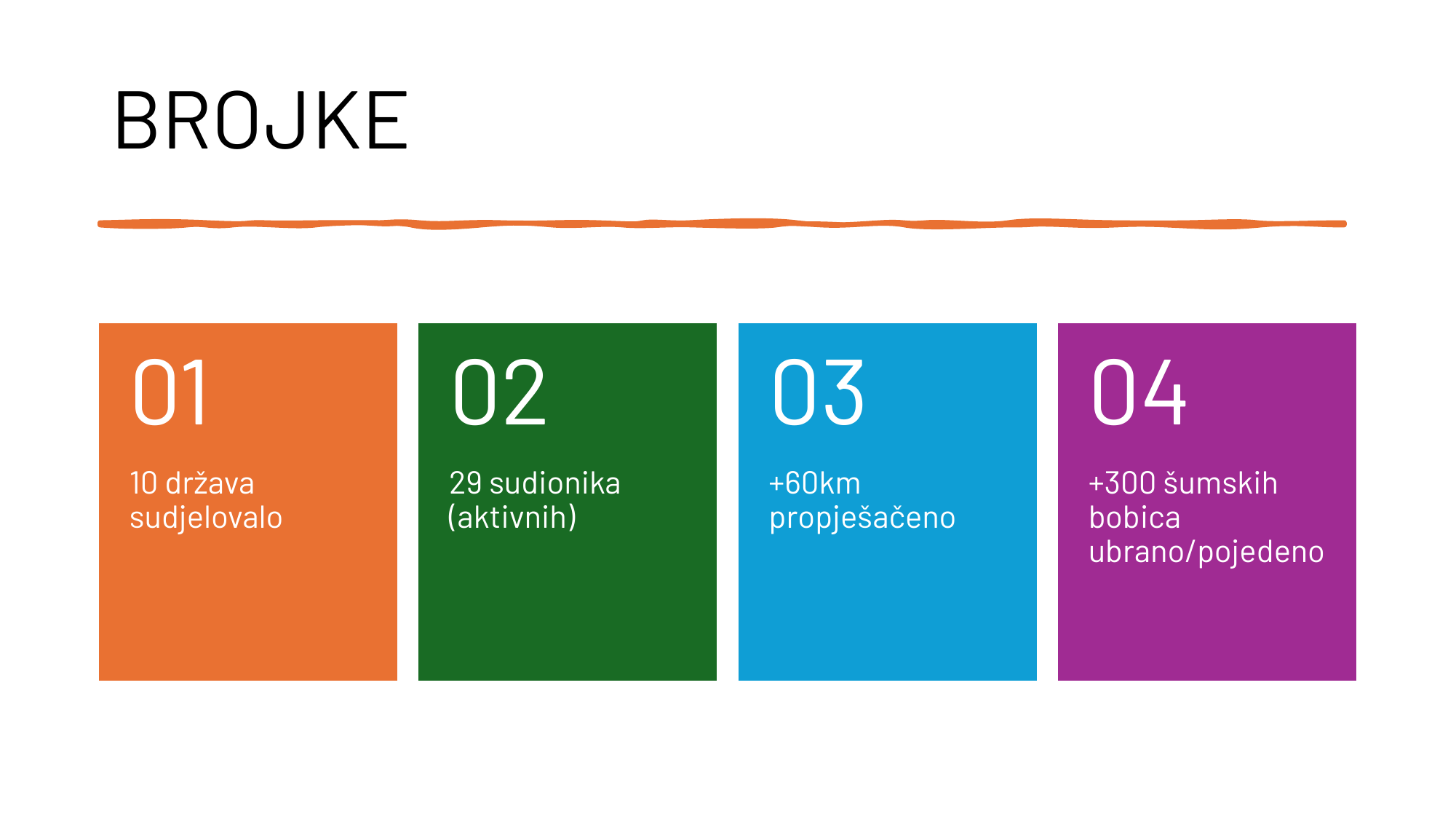

# BROJKE

10 država sudjelovalo
01
29 sudionika (aktivnih)
02
+60km propješačeno
03
+300 šumskih bobica ubrano/pojedeno
04